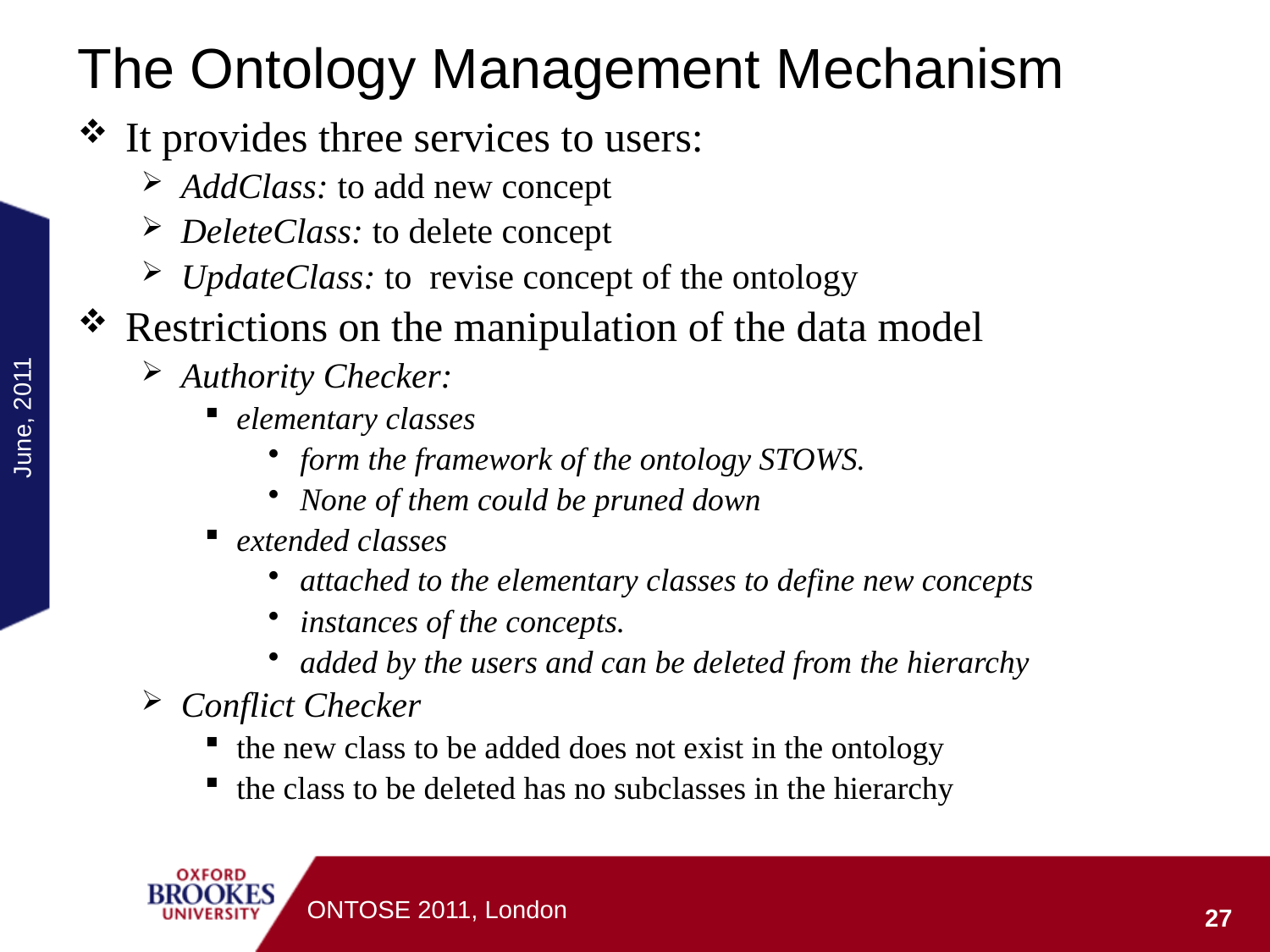

# The Ontology Management Mechanism
It provides three services to users:
AddClass: to add new concept
DeleteClass: to delete concept
UpdateClass: to  revise concept of the ontology
Restrictions on the manipulation of the data model
Authority Checker:
elementary classes
form the framework of the ontology STOWS.
None of them could be pruned down
extended classes
attached to the elementary classes to define new concepts
instances of the concepts.
added by the users and can be deleted from the hierarchy
Conflict Checker
the new class to be added does not exist in the ontology
the class to be deleted has no subclasses in the hierarchy
June, 2011
ONTOSE 2011, London
27